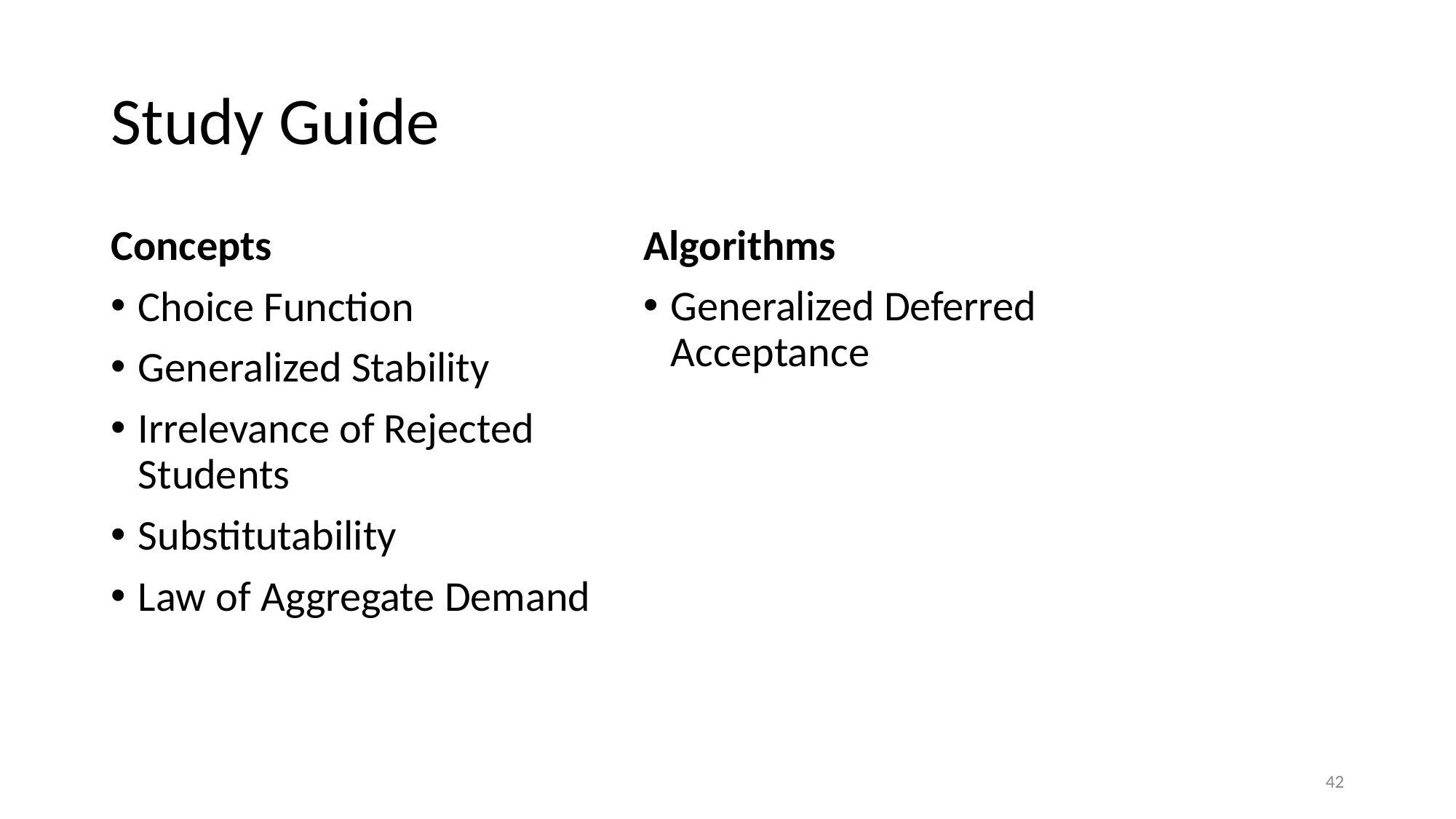

# Study Guide
Concepts
Choice Function
Generalized Stability
Irrelevance of Rejected Students
Substitutability
Law of Aggregate Demand

Algorithms
Generalized Deferred Acceptance

42